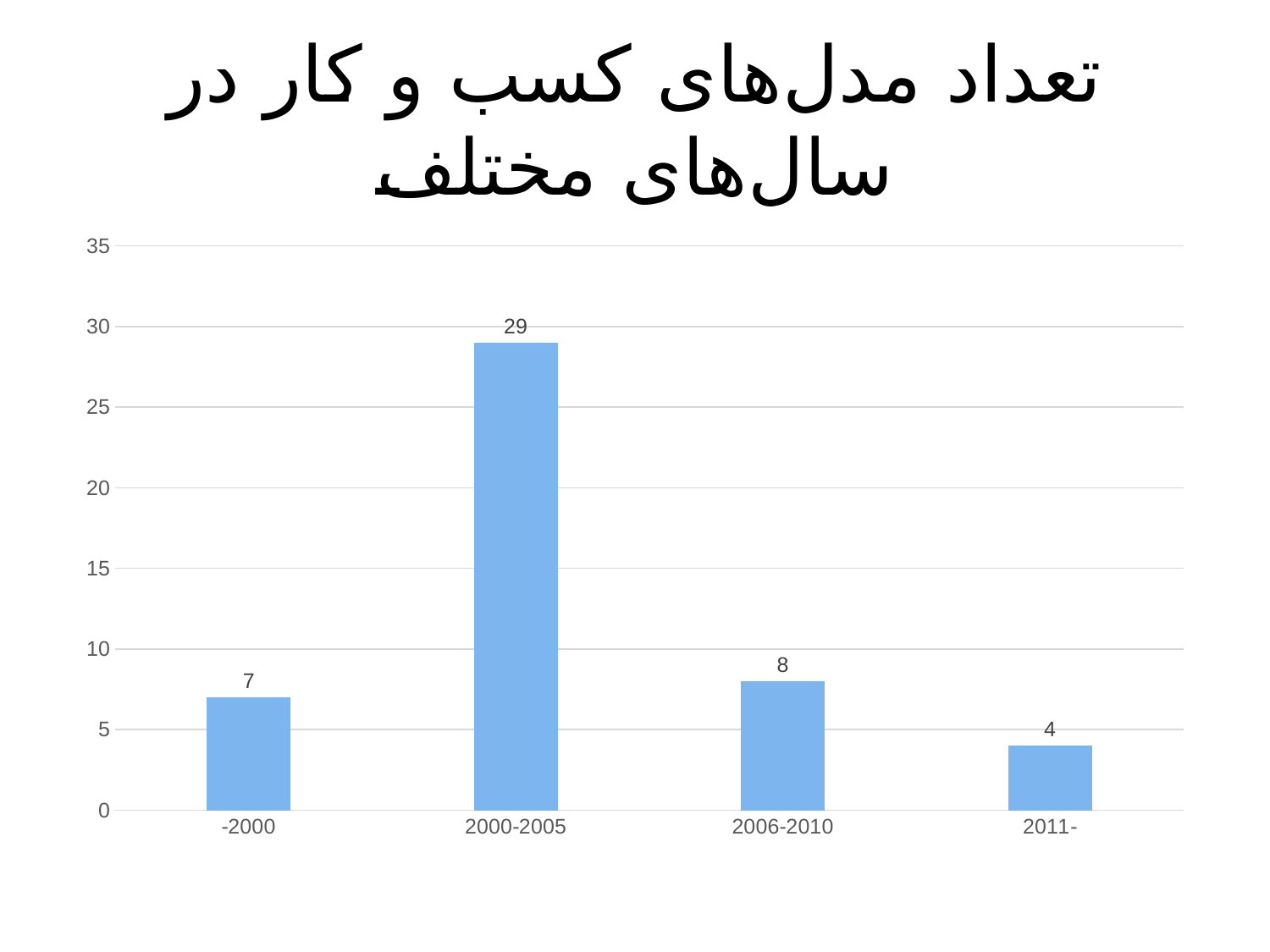

# تعداد مدل‌های کسب و کار در سال‌های مختلف

### Chart

| Category | Series 1 |
|---|---|
| -2000 | 7.0 |
| 2000-2005 | 29.0 |
| 2006-2010 | 8.0 |
| 2011- | 4.0 |